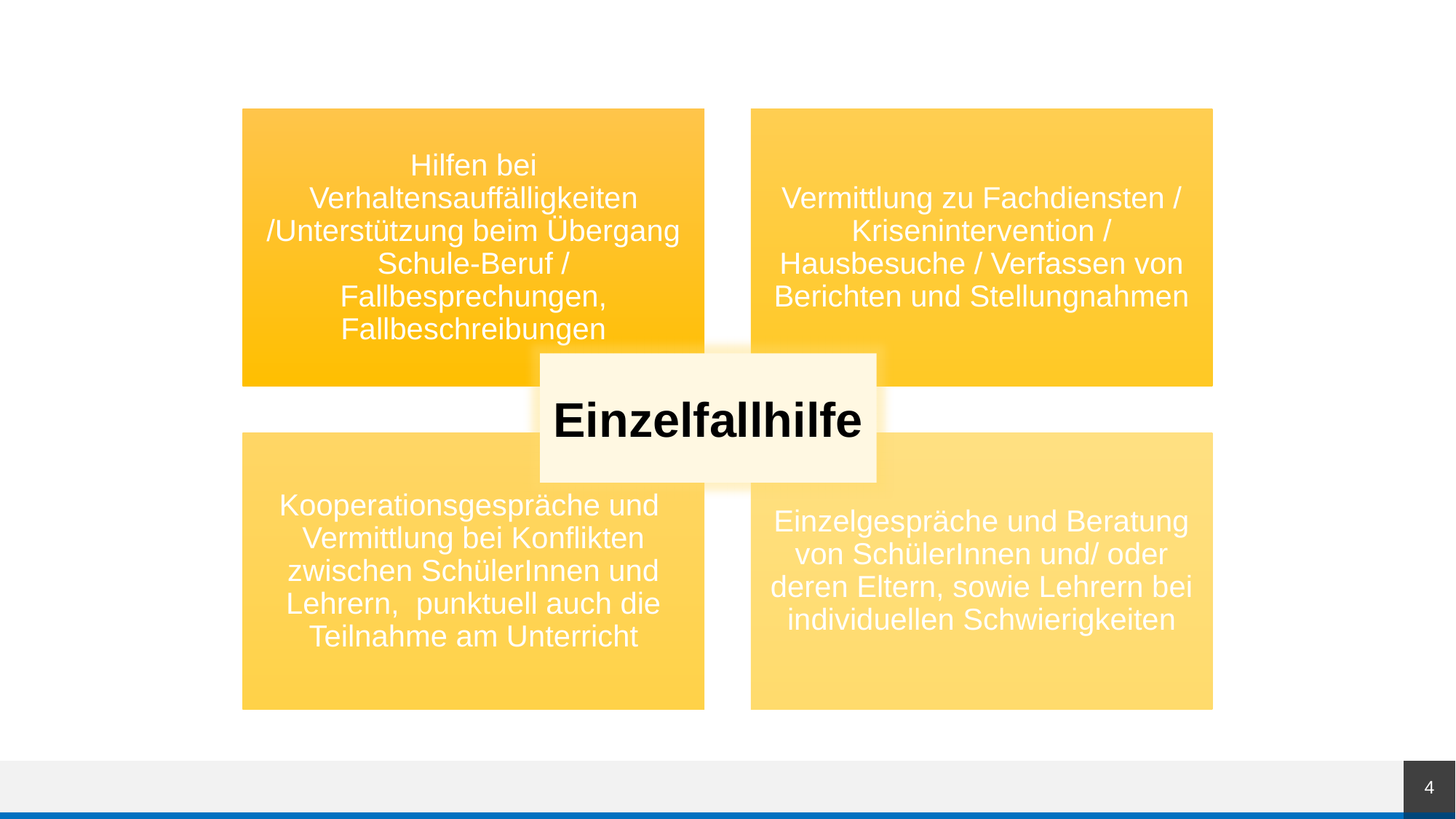

Hilfen bei Verhaltensauffälligkeiten /Unterstützung beim Übergang Schule-Beruf / Fallbesprechungen, Fallbeschreibungen
Vermittlung zu Fachdiensten / Krisenintervention / Hausbesuche / Verfassen von Berichten und Stellungnahmen
Kooperationsgespräche und  Vermittlung bei Konflikten zwischen SchülerInnen und Lehrern,  punktuell auch die Teilnahme am Unterricht
Einzelgespräche und Beratung von SchülerInnen und/ oder deren Eltern, sowie Lehrern bei individuellen Schwierigkeiten
Hilfen bei Verhaltensauffälligkeiten /Unterstützung beim Übergang Schule-Beruf / Fallbesprechungen, Fallbeschreibungen
Einzelfallhilfe
4